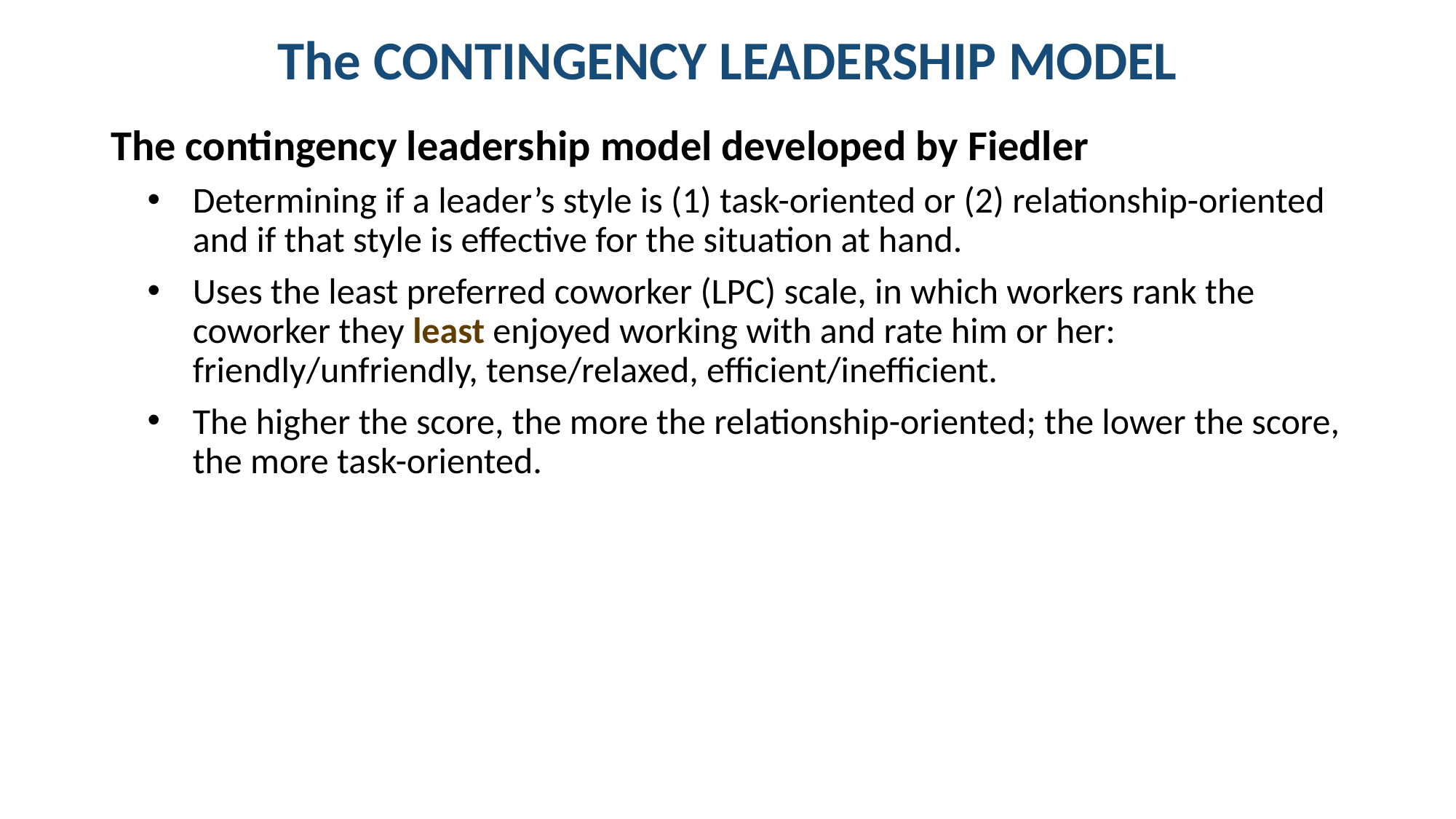

# The CONTINGENCY LEADERSHIP MODEL
The contingency leadership model developed by Fiedler
Determining if a leader’s style is (1) task-oriented or (2) relationship-oriented and if that style is effective for the situation at hand.
Uses the least preferred coworker (LPC) scale, in which workers rank the coworker they least enjoyed working with and rate him or her: friendly/unfriendly, tense/relaxed, efficient/inefficient.
The higher the score, the more the relationship-oriented; the lower the score, the more task-oriented.